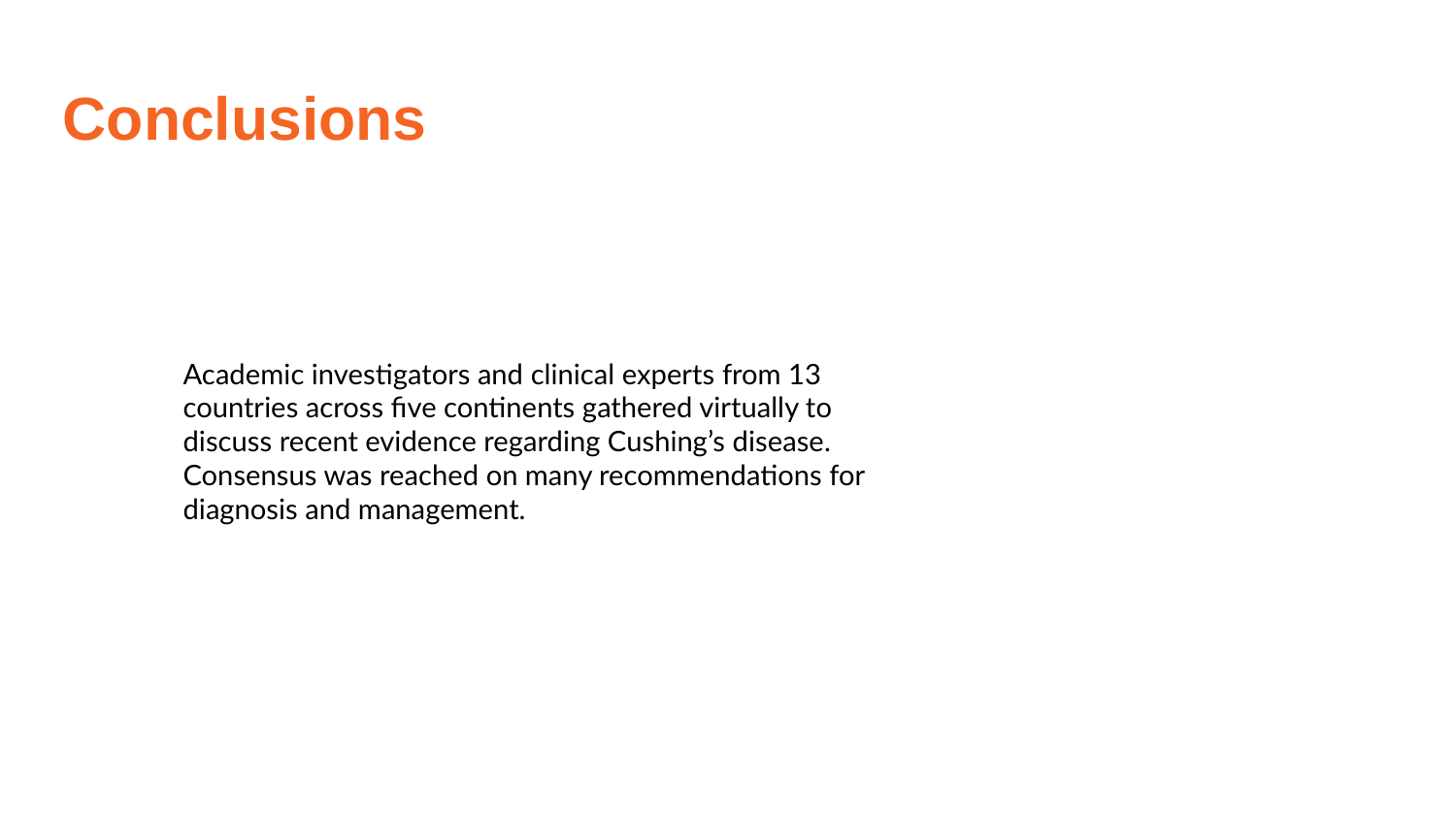

# Conclusions

Academic investigators and clinical experts from 13
countries across five continents gathered virtually to
discuss recent evidence regarding Cushing’s disease.
Consensus was reached on many recommendations for
diagnosis and management.